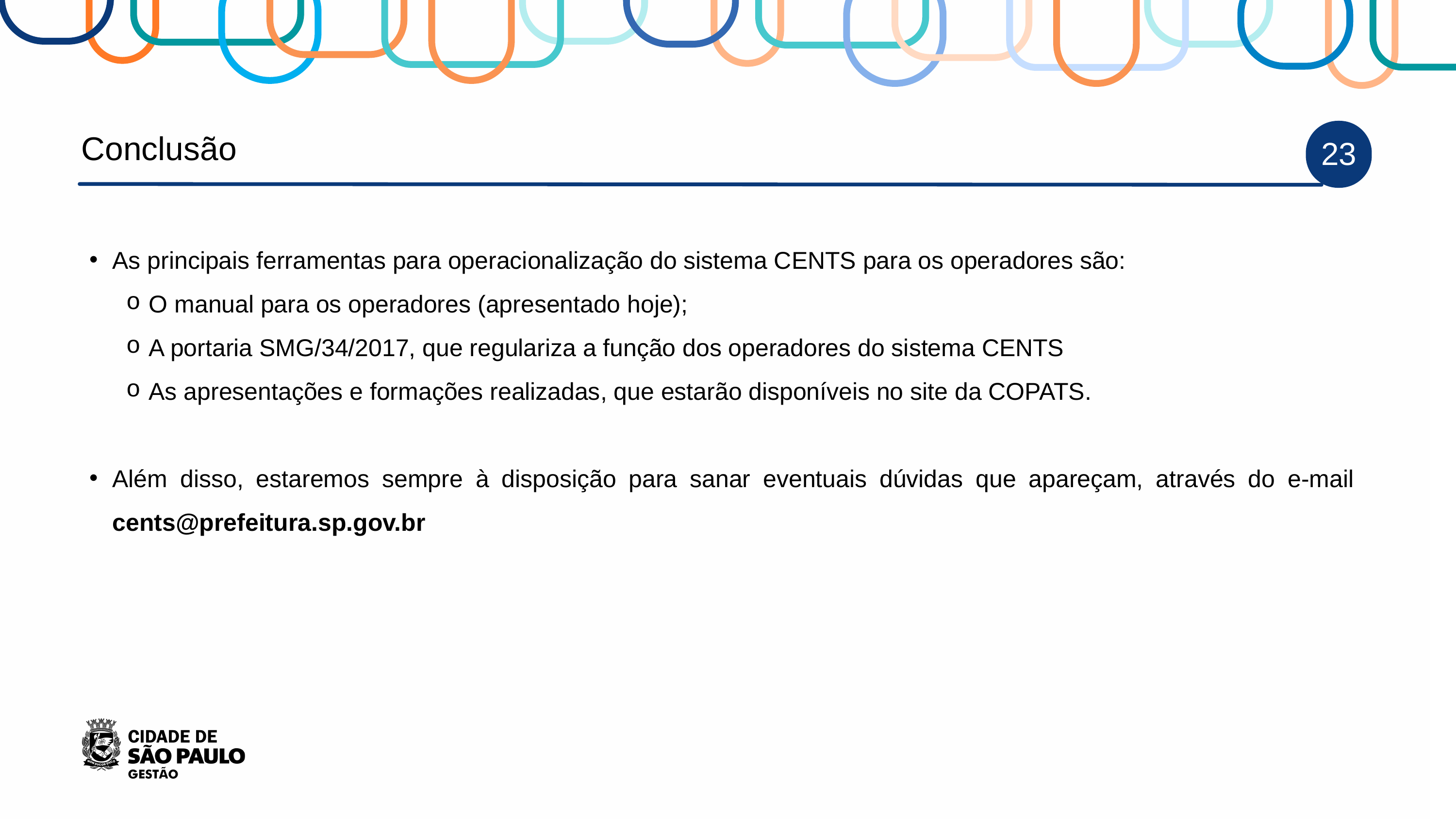

Conclusão

23

As principais ferramentas para operacionalização do sistema CENTS para os operadores são:
O manual para os operadores (apresentado hoje);
A portaria SMG/34/2017, que regulariza a função dos operadores do sistema CENTS
As apresentações e formações realizadas, que estarão disponíveis no site da COPATS.

Além disso, estaremos sempre à disposição para sanar eventuais dúvidas que apareçam, através do e-mail cents@prefeitura.sp.gov.br